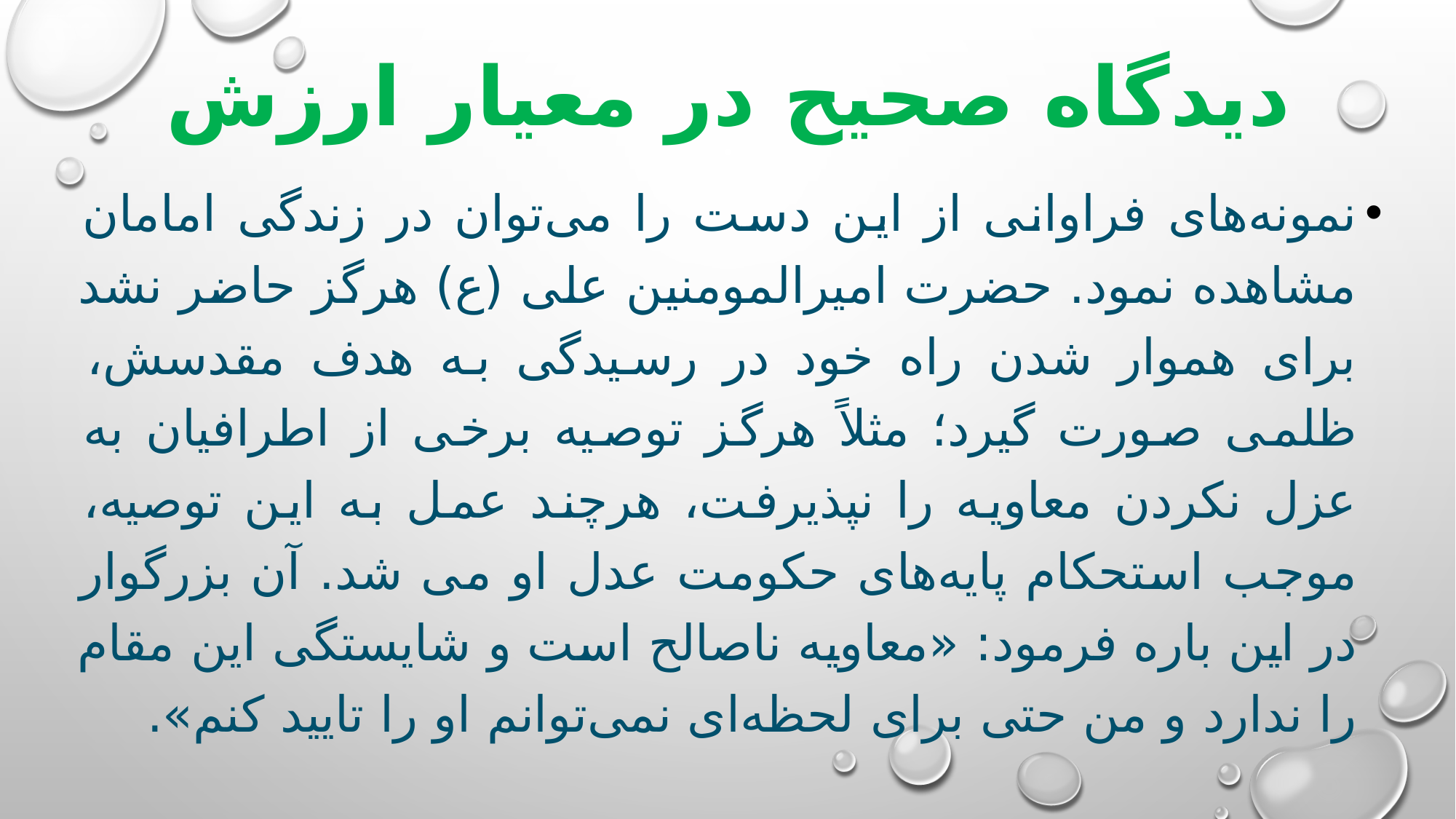

# دیدگاه‌ صحیح در معیار ارزش
نمونه‌های فراوانی از این دست را می‌توان در زندگی امامان مشاهده نمود. حضرت امیرالمومنین علی (ع) هرگز حاضر نشد برای هموار شدن راه خود در رسیدگی به هدف مقدسش، ظلمی صورت گیرد؛ مثلاً هرگز توصیه برخی از اطرافیان به عزل نکردن معاویه را نپذیرفت، هرچند عمل به این توصیه، موجب استحکام پایه‌های حکومت عدل او می شد. آن بزرگوار در این باره فرمود: «معاویه ناصالح است و شایستگی اين مقام را ندارد و من حتی برای لحظه‌اى نمی‌توانم او را تایید کنم».